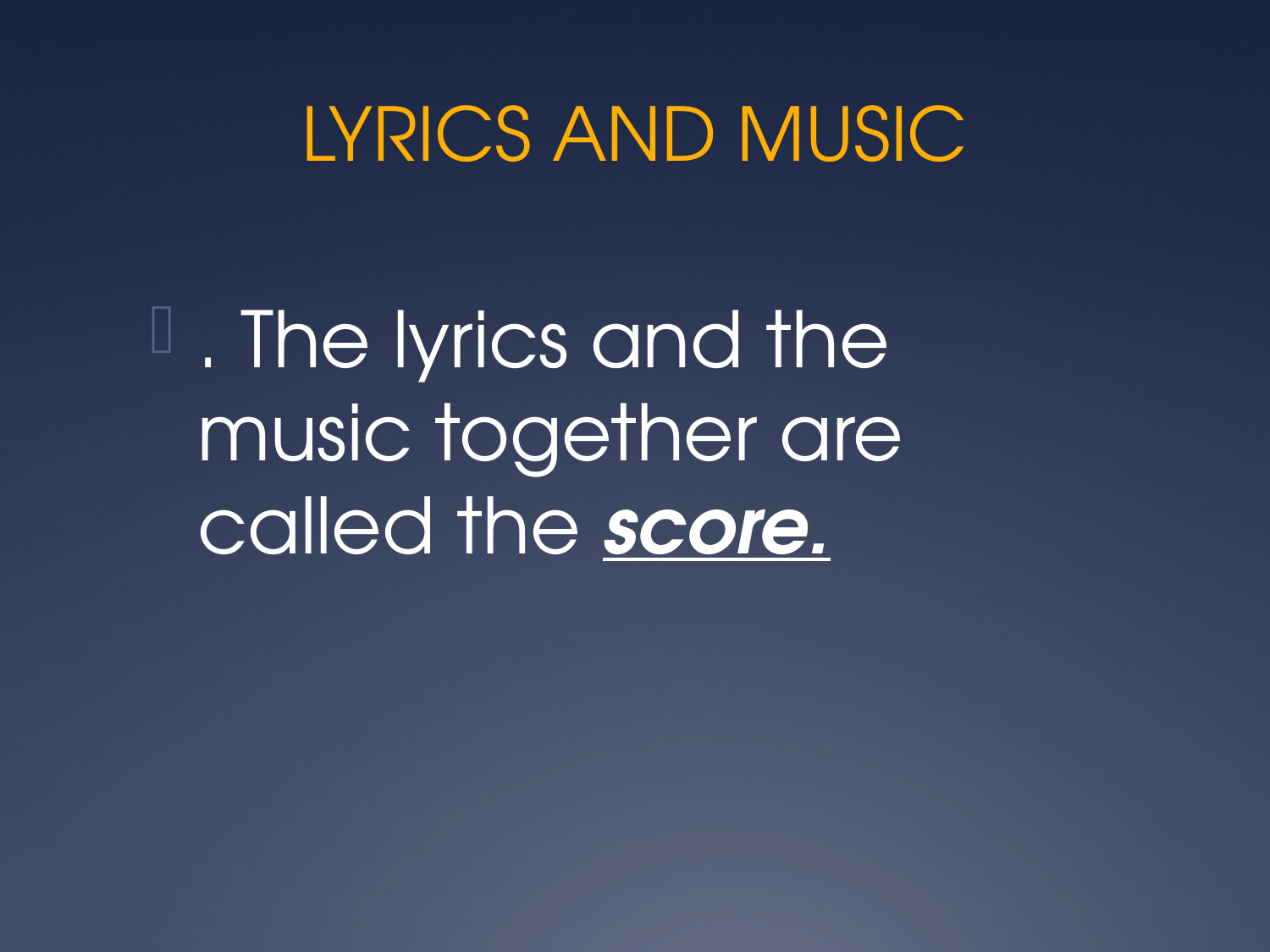

# LYRICS AND MUSIC
. The lyrics and the music together are called the score.